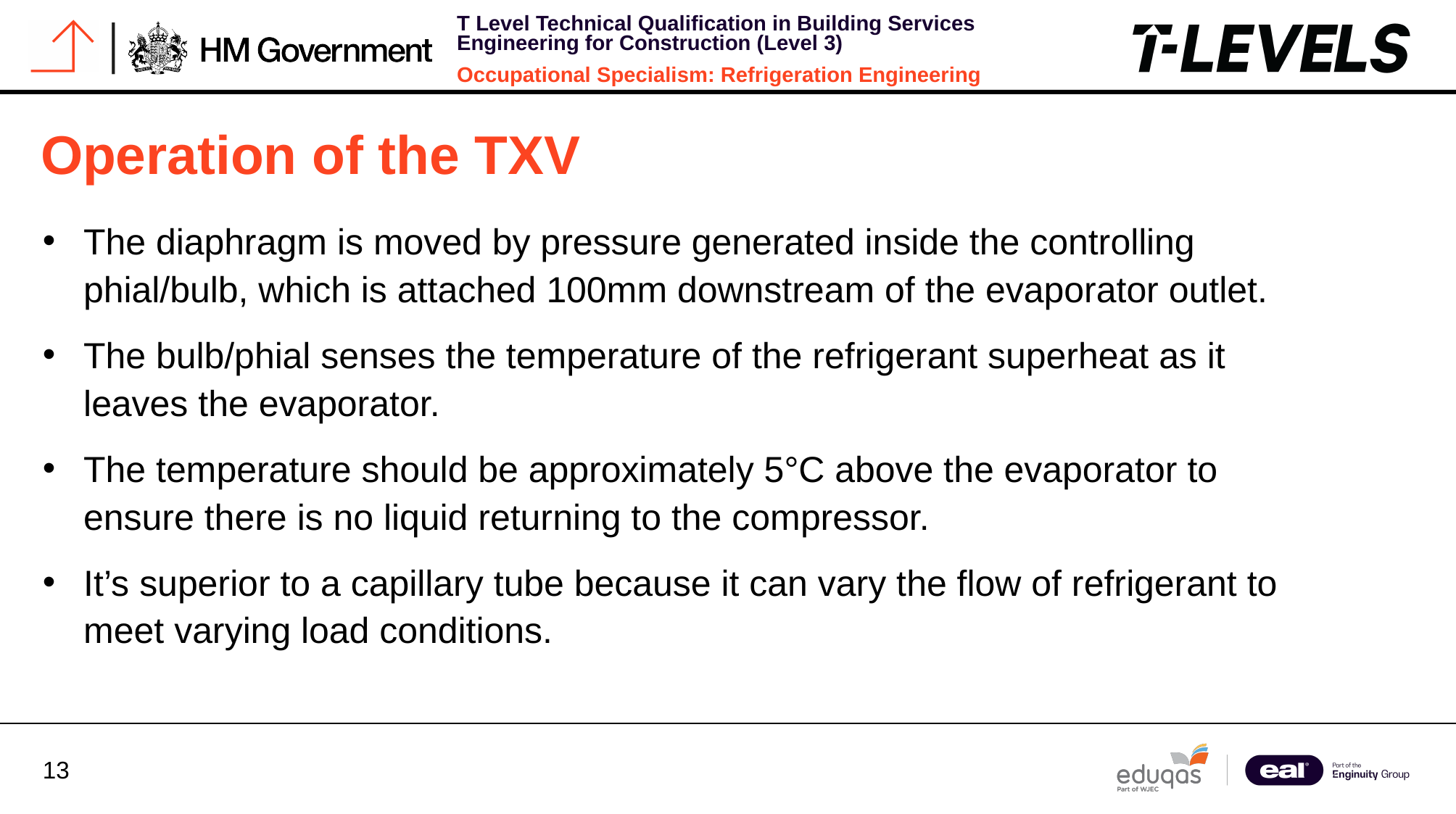

# Operation of the TXV
The diaphragm is moved by pressure generated inside the controlling phial/bulb, which is attached 100mm downstream of the evaporator outlet.
The bulb/phial senses the temperature of the refrigerant superheat as it leaves the evaporator.
The temperature should be approximately 5°C above the evaporator to ensure there is no liquid returning to the compressor.
It’s superior to a capillary tube because it can vary the flow of refrigerant to meet varying load conditions.